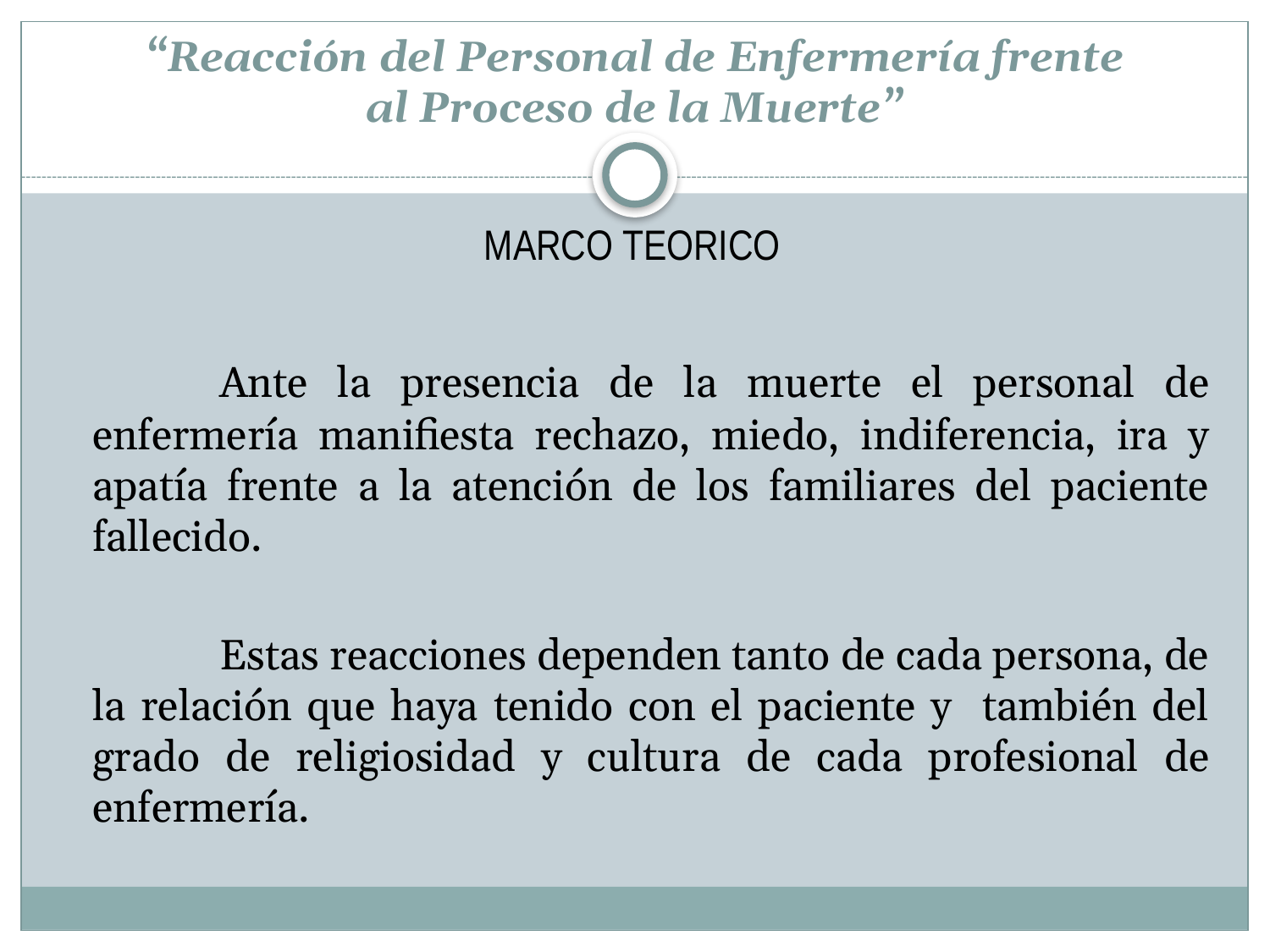

# “Reacción del Personal de Enfermería frente al Proceso de la Muerte”
MARCO TEORICO

		Ante la presencia de la muerte el personal de enfermería manifiesta rechazo, miedo, indiferencia, ira y apatía frente a la atención de los familiares del paciente fallecido.

		Estas reacciones dependen tanto de cada persona, de la relación que haya tenido con el paciente y  también del grado de religiosidad y cultura de cada profesional de enfermería.